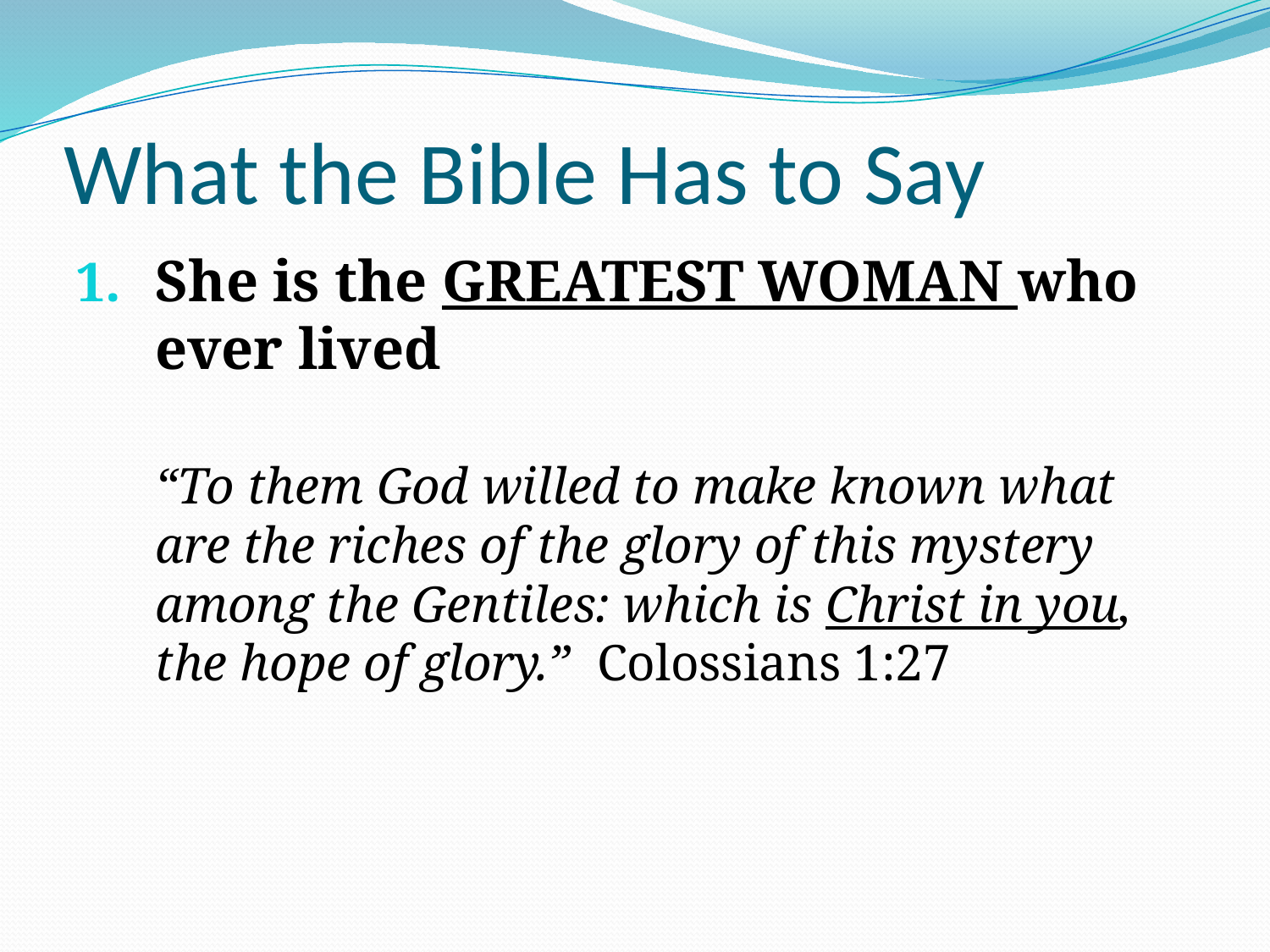

# What the Bible Has to Say
She is the GREATEST WOMAN who ever lived

	“To them God willed to make known what are the riches of the glory of this mystery among the Gentiles: which is Christ in you, the hope of glory.”  Colossians 1:27